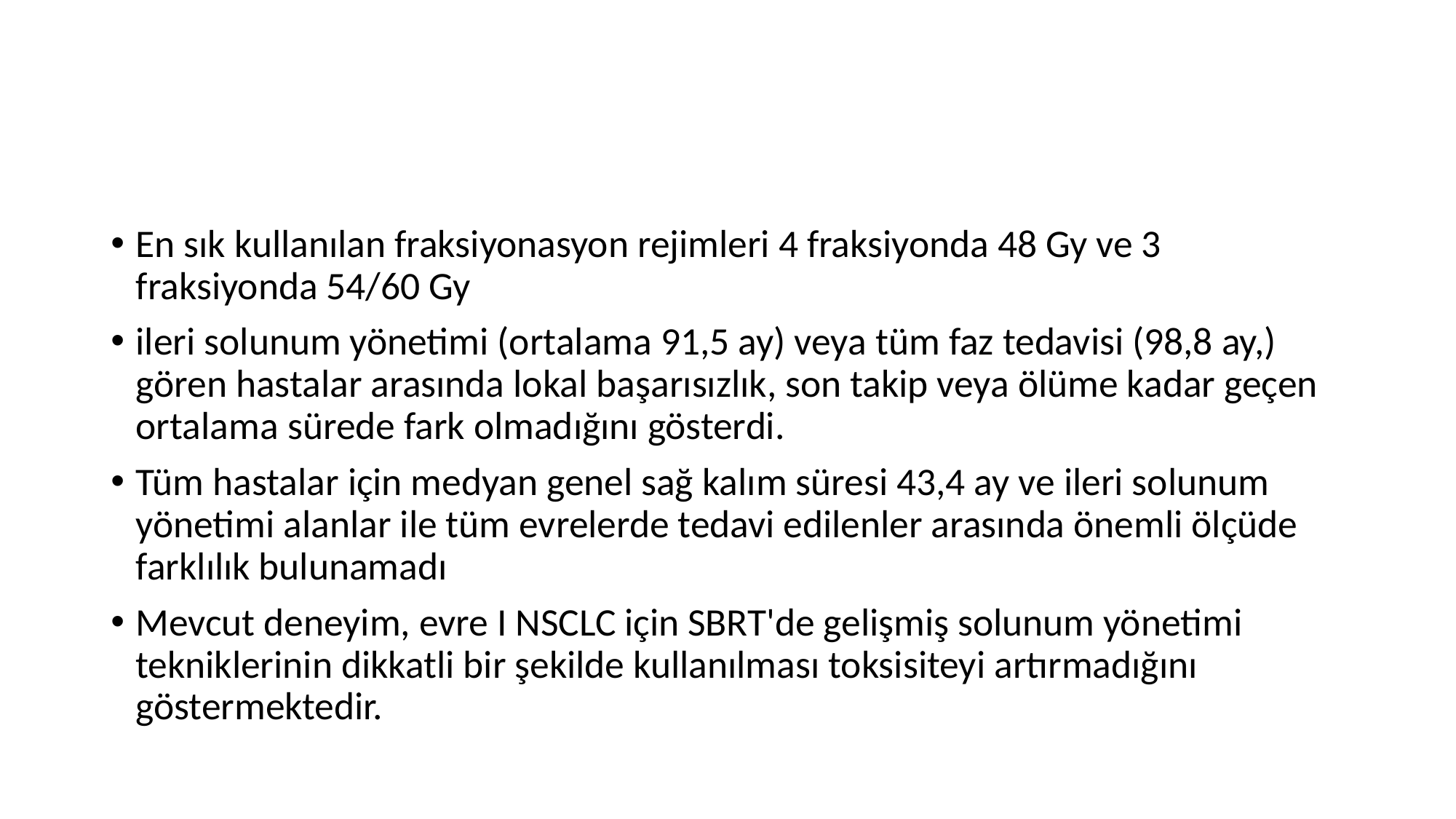

#
En sık kullanılan fraksiyonasyon rejimleri 4 fraksiyonda 48 Gy ve 3 fraksiyonda 54/60 Gy
ileri solunum yönetimi (ortalama 91,5 ay) veya tüm faz tedavisi (98,8 ay,) gören hastalar arasında lokal başarısızlık, son takip veya ölüme kadar geçen ortalama sürede fark olmadığını gösterdi.
Tüm hastalar için medyan genel sağ kalım süresi 43,4 ay ve ileri solunum yönetimi alanlar ile tüm evrelerde tedavi edilenler arasında önemli ölçüde farklılık bulunamadı
Mevcut deneyim, evre I NSCLC için SBRT'de gelişmiş solunum yönetimi tekniklerinin dikkatli bir şekilde kullanılması toksisiteyi artırmadığını göstermektedir.